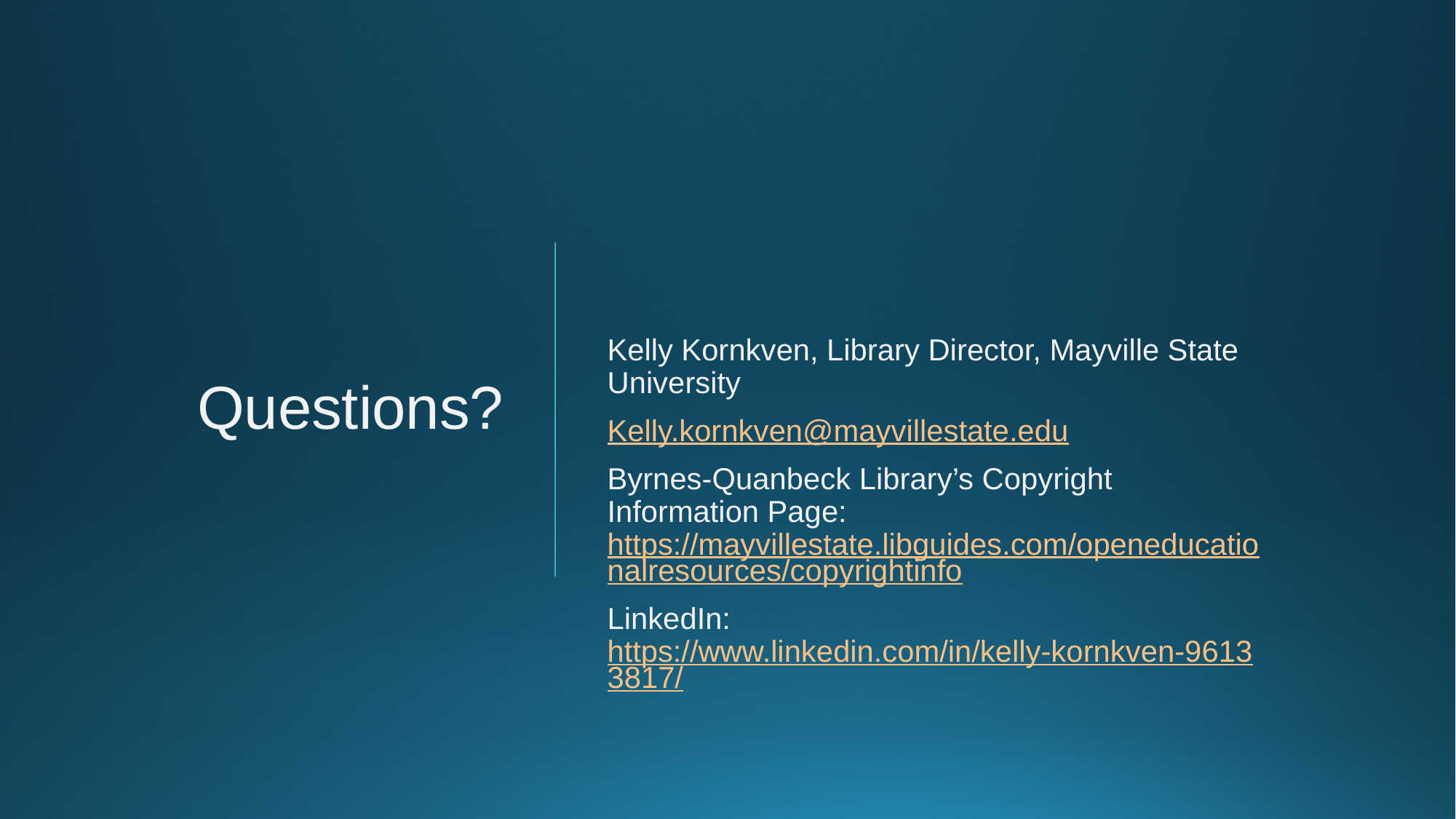

# Questions?

Kelly Kornkven, Library Director, Mayville State University
Kelly.kornkven@mayvillestate.edu
Byrnes-Quanbeck Library’s Copyright Information Page: https://mayvillestate.libguides.com/openeducationalresources/copyrightinfo
LinkedIn: https://www.linkedin.com/in/kelly-kornkven-96133817/